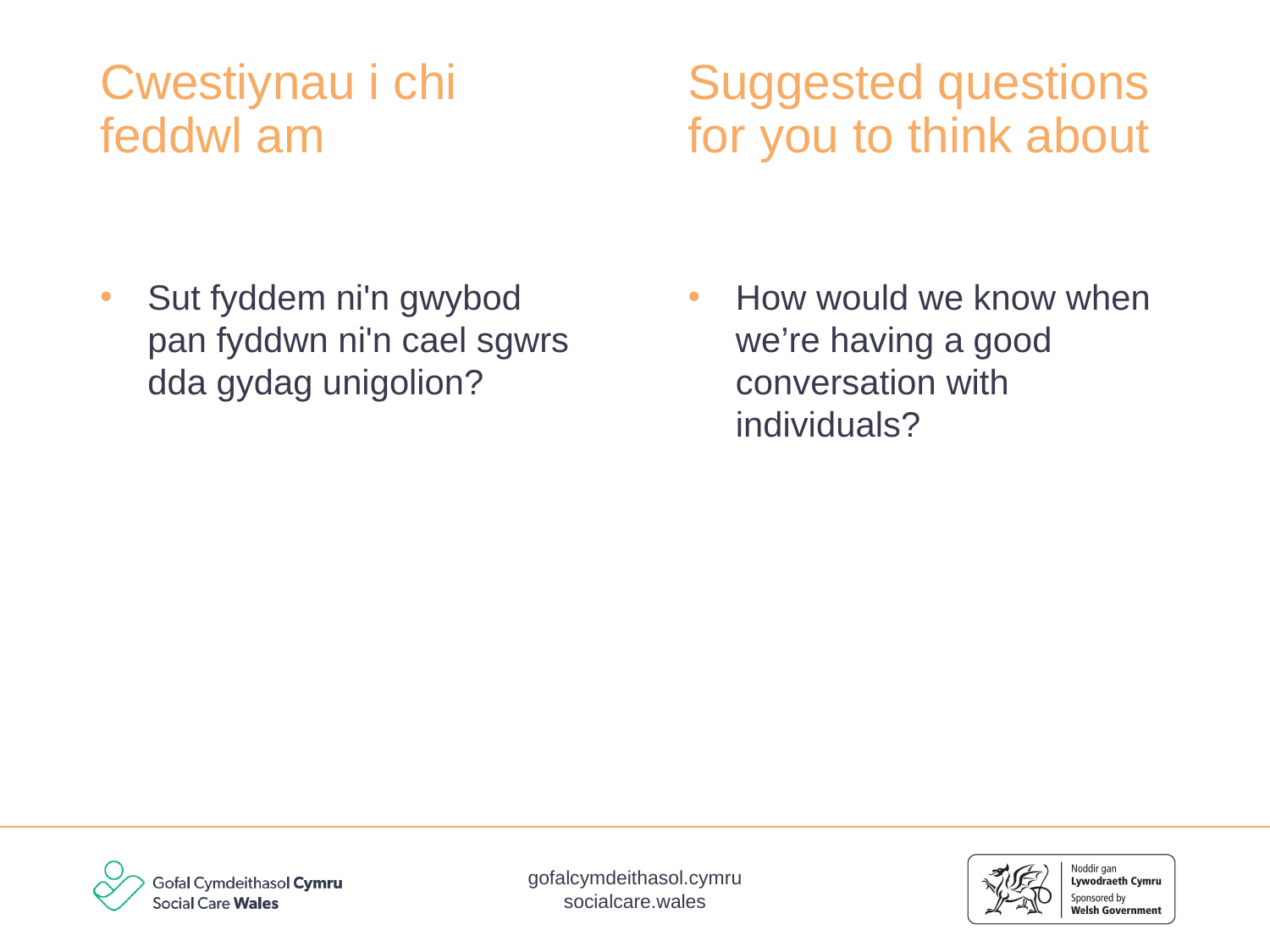

Suggested questions for you to think about
# Cwestiynau i chi feddwl am
Sut fyddem ni'n gwybod pan fyddwn ni'n cael sgwrs dda gydag unigolion?
How would we know when we’re having a good conversation with individuals?